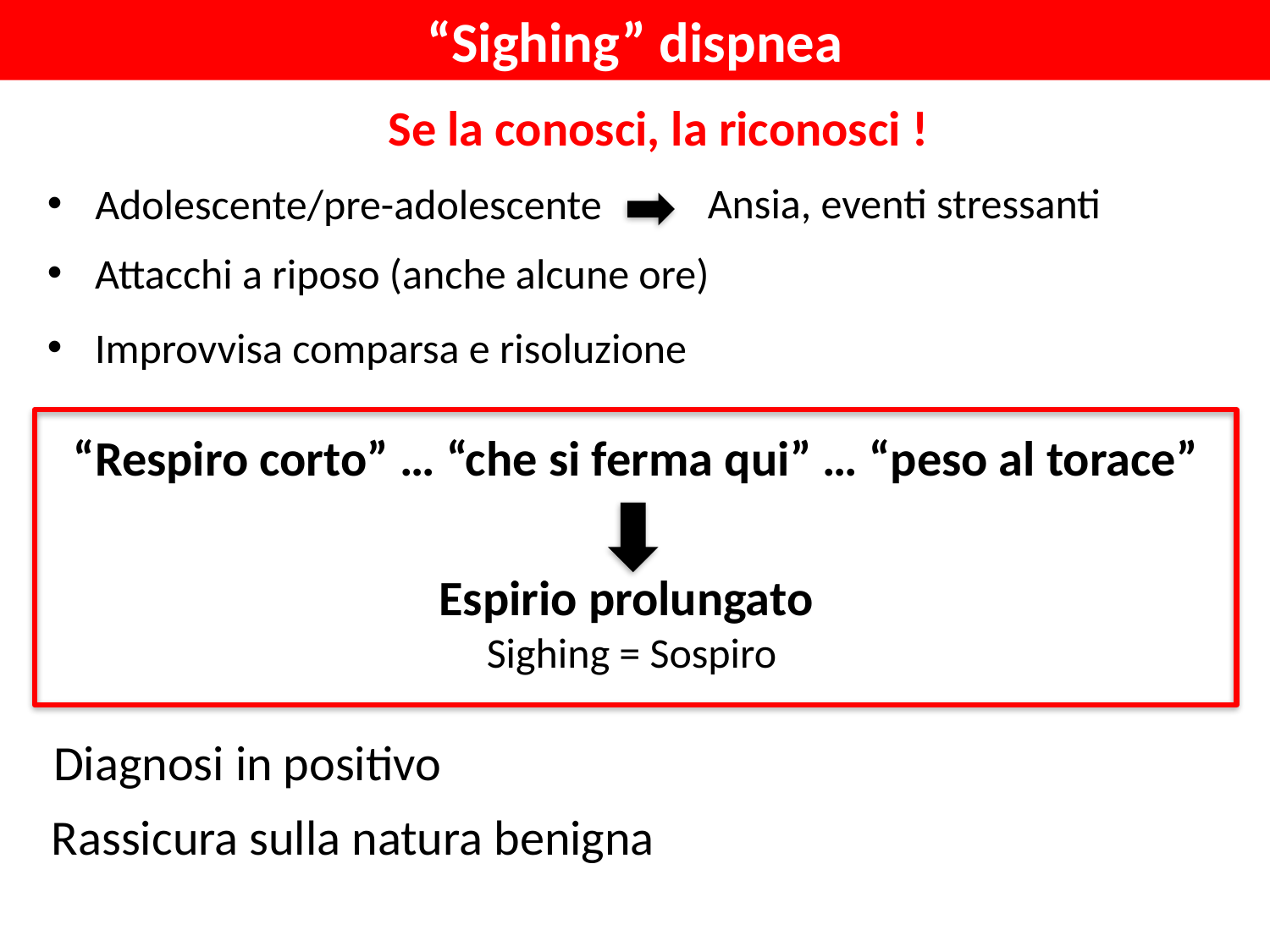

“Sighing” dispnea
Se la conosci, la riconosci !
Ansia, eventi stressanti
Adolescente/pre-adolescente

Attacchi a riposo (anche alcune ore)
Improvvisa comparsa e risoluzione

“Respiro corto” … “che si ferma qui” … “peso al torace”

Espirio prolungato
Sighing = Sospiro
Diagnosi in positivo
Rassicura sulla natura benigna